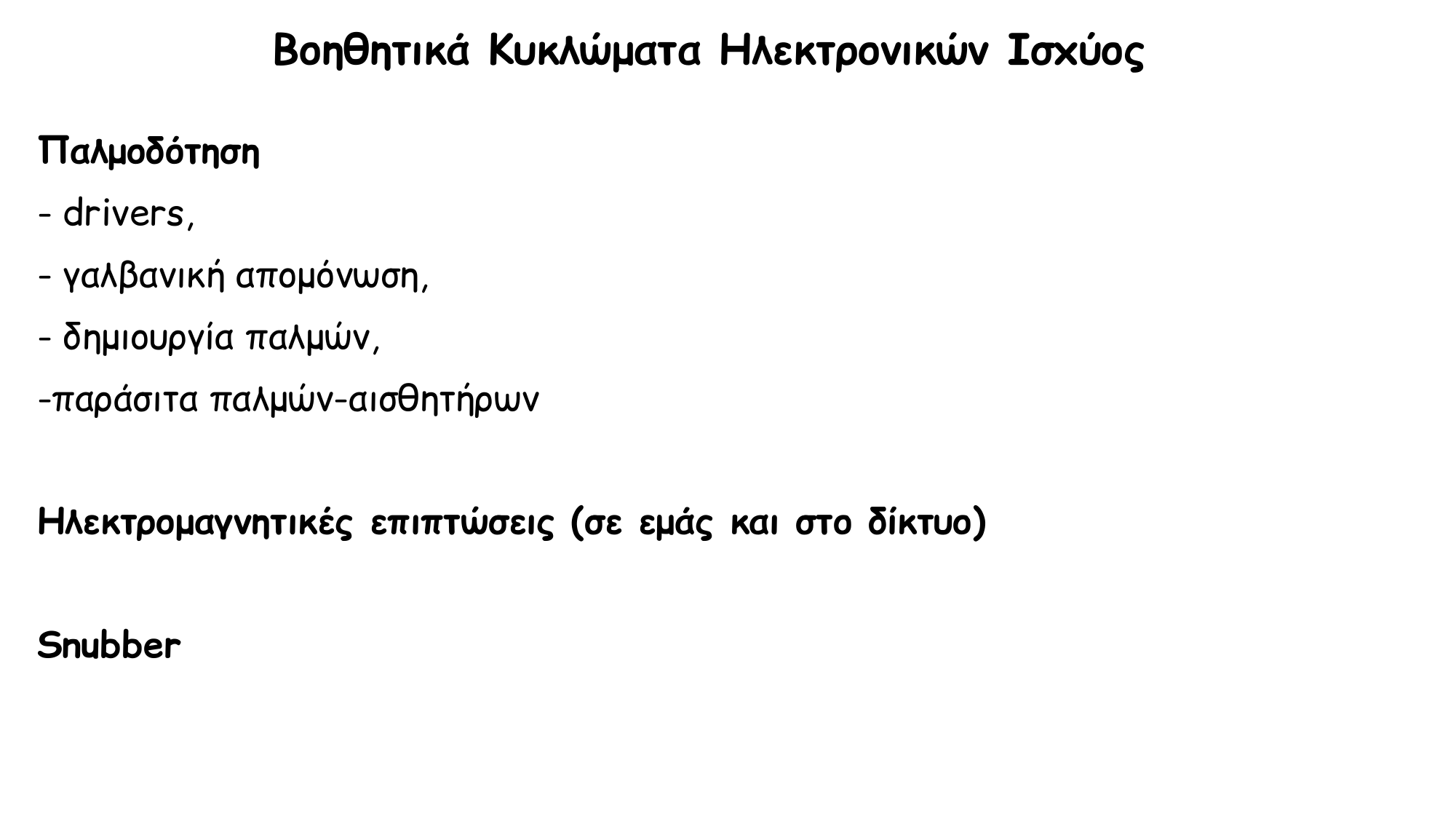

Βοηθητικά Κυκλώματα Ηλεκτρονικών Ισχύος
Παλμοδότηση
- drivers,
- γαλβανική απομόνωση,
- δημιουργία παλμών,
-παράσιτα παλμών-αισθητήρων

Ηλεκτρομαγνητικές επιπτώσεις (σε εμάς και στο δίκτυο)

Snubber